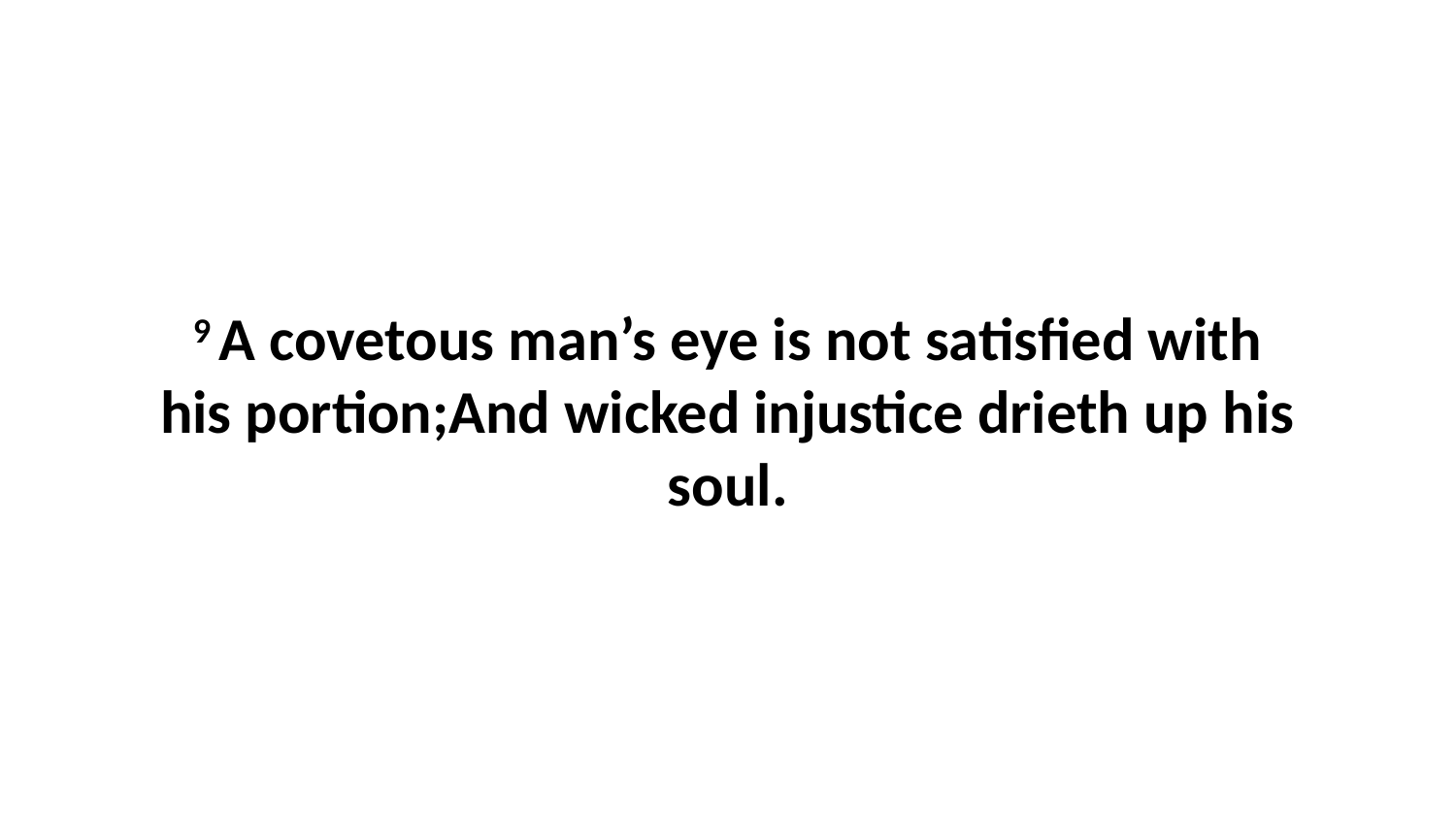

9 A covetous man’s eye is not satisfied with his portion;And wicked injustice drieth up his soul.